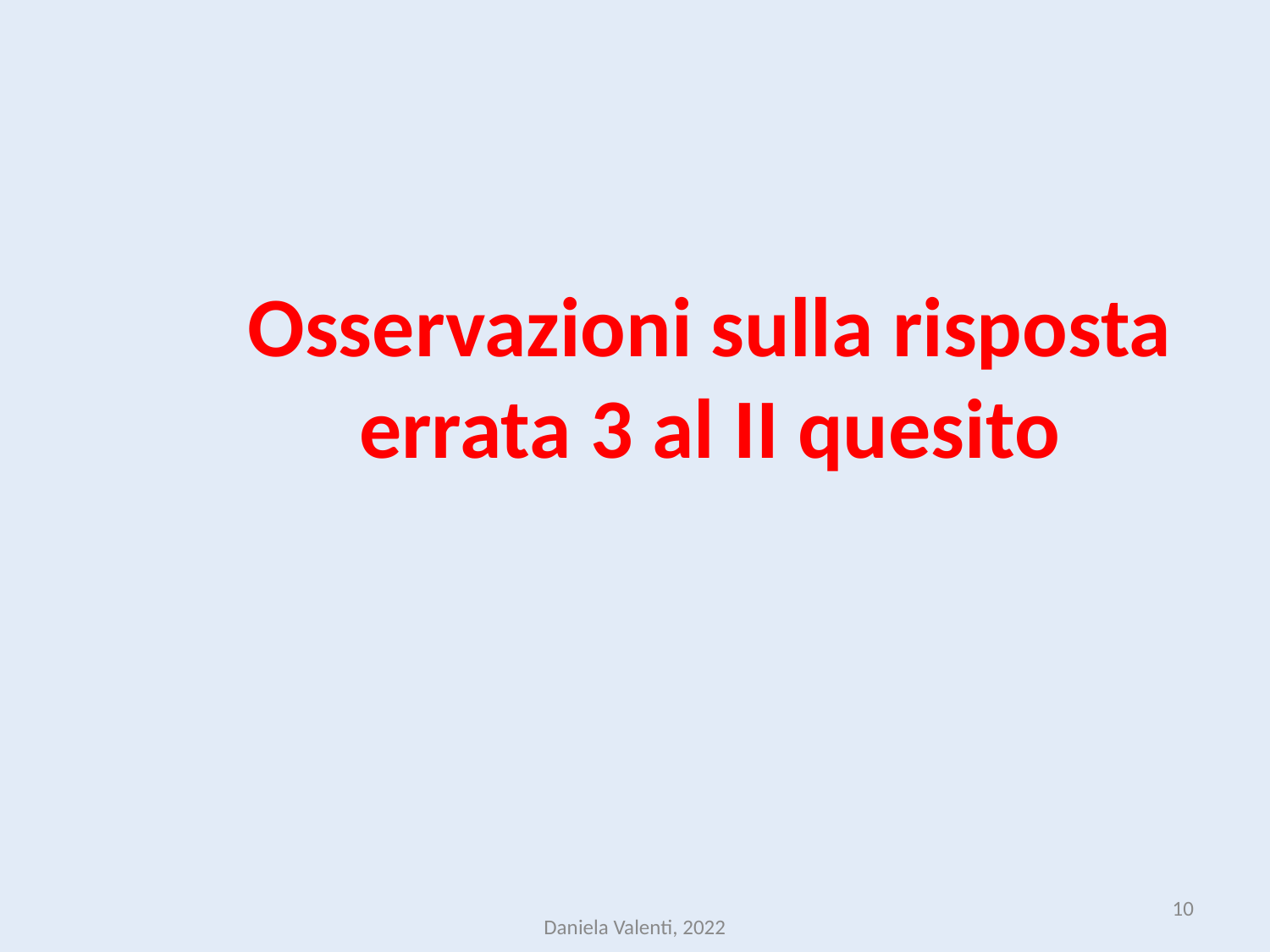

Osservazioni sulla risposta errata 3 al II quesito
10
Daniela Valenti, 2022